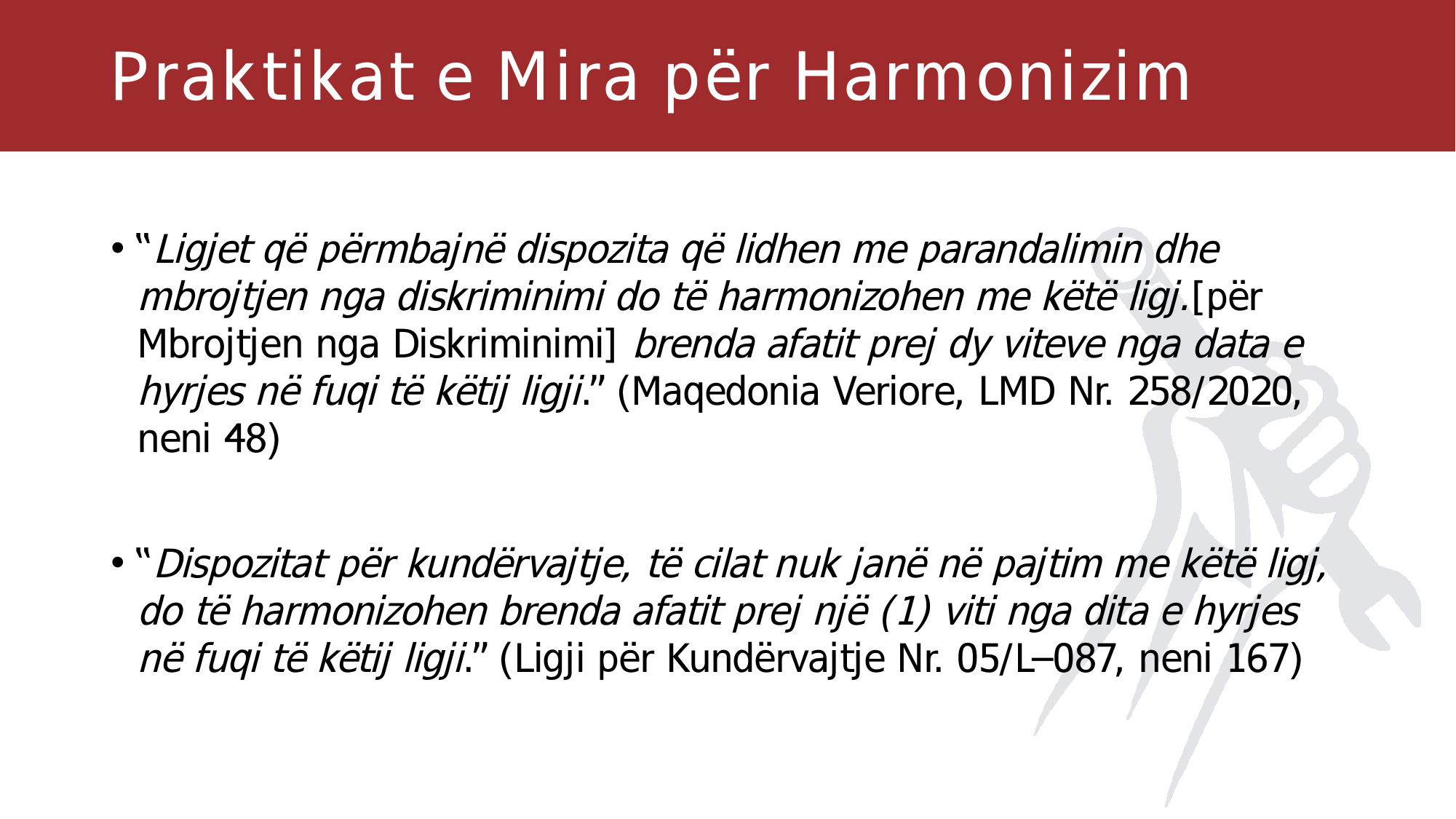

# Praktikat e Mira për Harmonizim
“Ligjet që përmbajnë dispozita që lidhen me parandalimin dhe mbrojtjen nga diskriminimi do të harmonizohen me këtë ligj.[për Mbrojtjen nga Diskriminimi] brenda afatit prej dy viteve nga data e hyrjes në fuqi të këtij ligji.” (Maqedonia Veriore, LMD Nr. 258/2020, neni 48)

“Dispozitat për kundërvajtje, të cilat nuk janë në pajtim me këtë ligj, do të harmonizohen brenda afatit prej një (1) viti nga dita e hyrjes në fuqi të këtij ligji.” (Ligji për Kundërvajtje Nr. 05/L–087, neni 167)